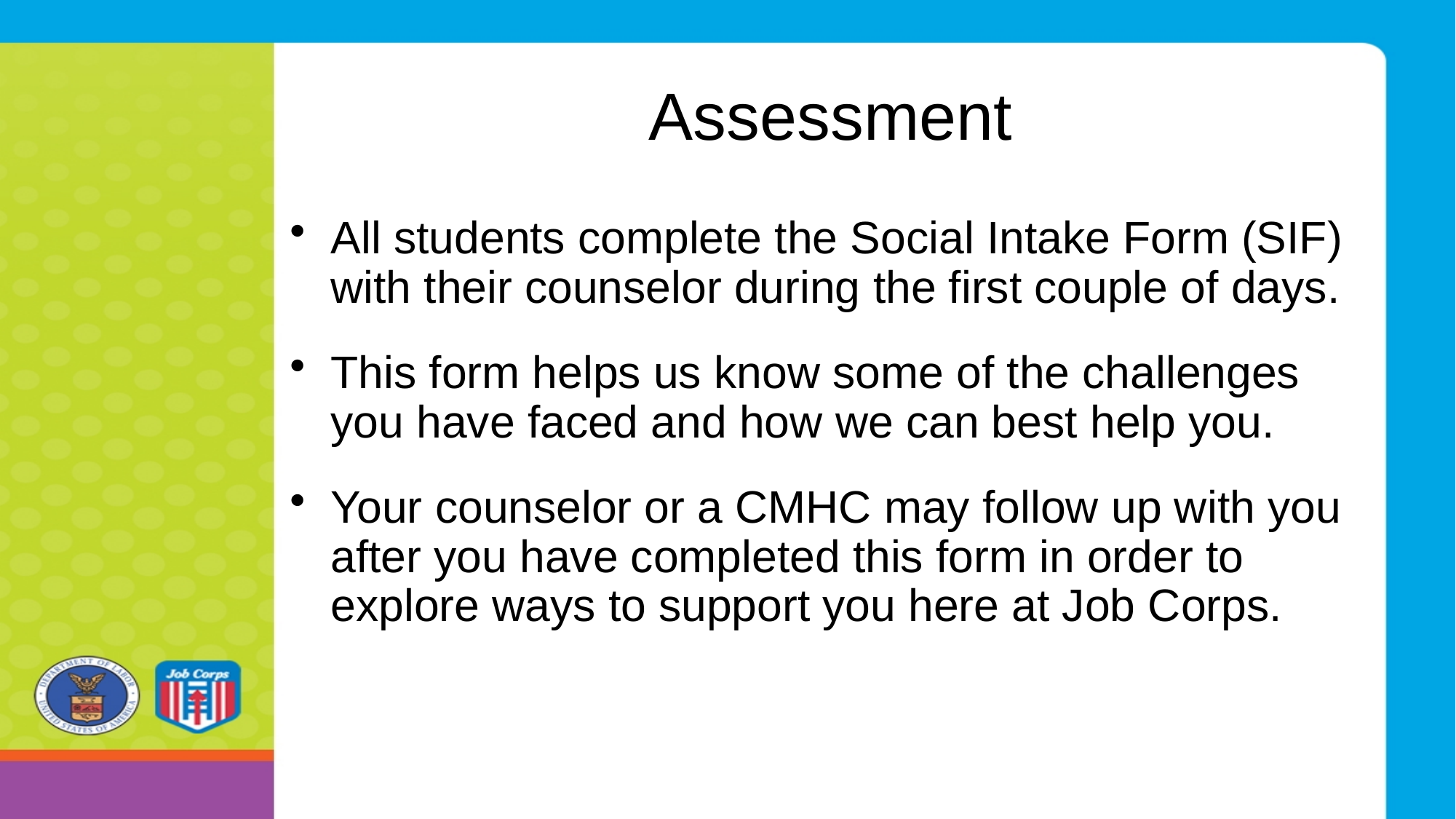

# Assessment
All students complete the Social Intake Form (SIF) with their counselor during the first couple of days.
This form helps us know some of the challenges you have faced and how we can best help you.
Your counselor or a CMHC may follow up with you after you have completed this form in order to explore ways to support you here at Job Corps.